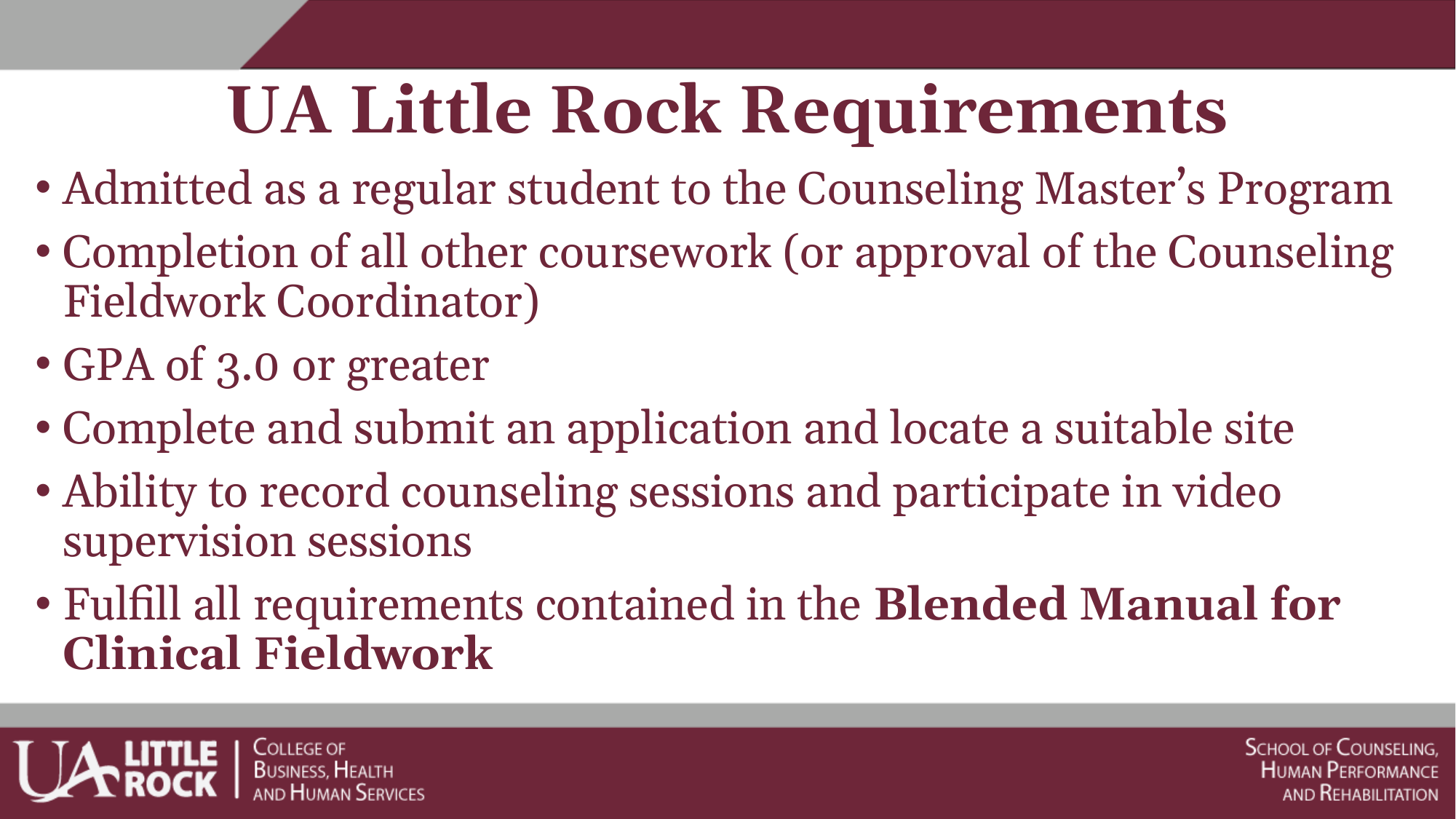

# UA Little Rock Requirements
Admitted as a regular student to the Counseling Master’s Program
Completion of all other coursework (or approval of the Counseling Fieldwork Coordinator)
GPA of 3.0 or greater
Complete and submit an application and locate a suitable site
Ability to record counseling sessions and participate in video supervision sessions
Fulfill all requirements contained in the Blended Manual for Clinical Fieldwork